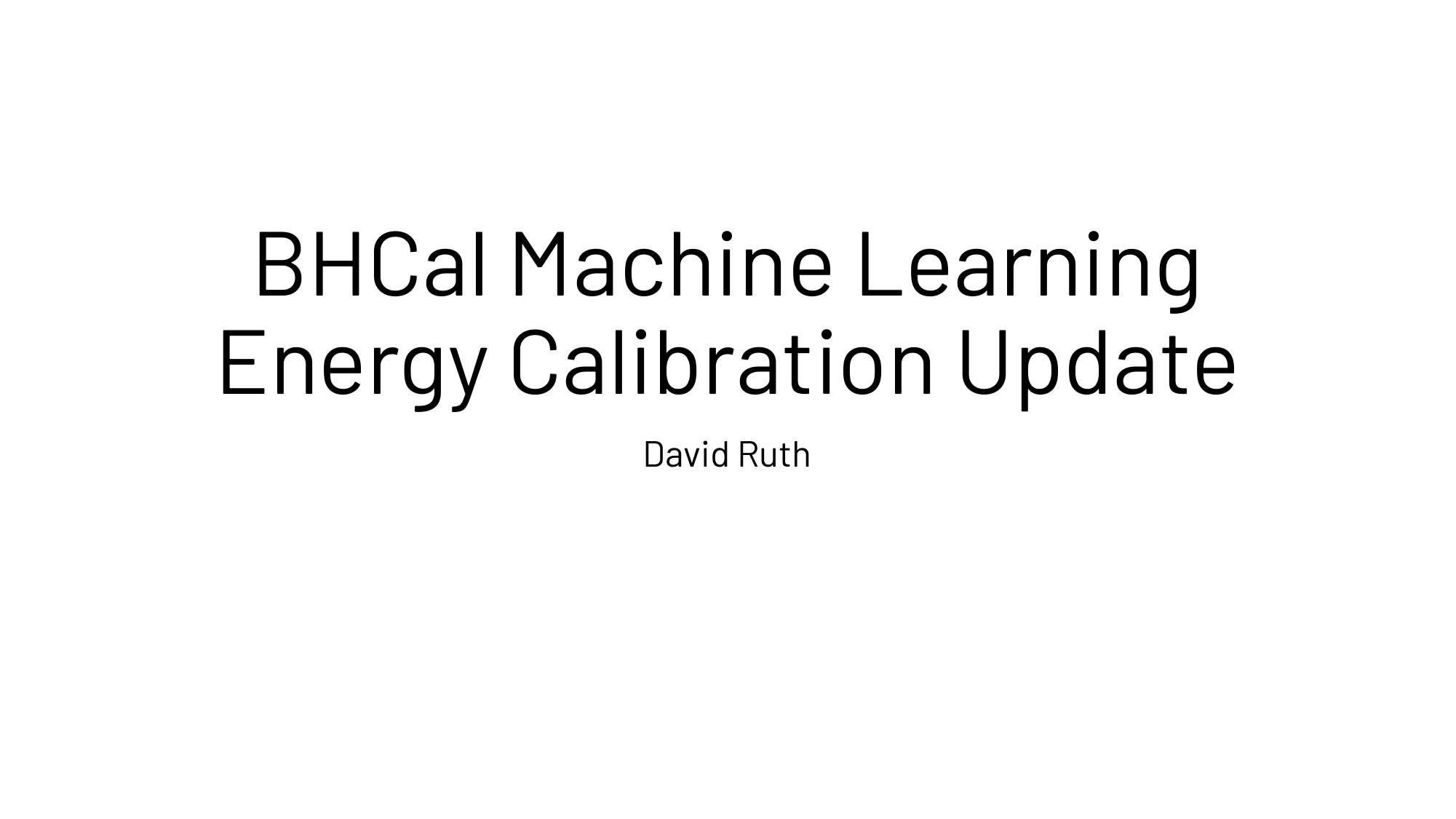

# BHCal Machine Learning Energy Calibration Update
David Ruth